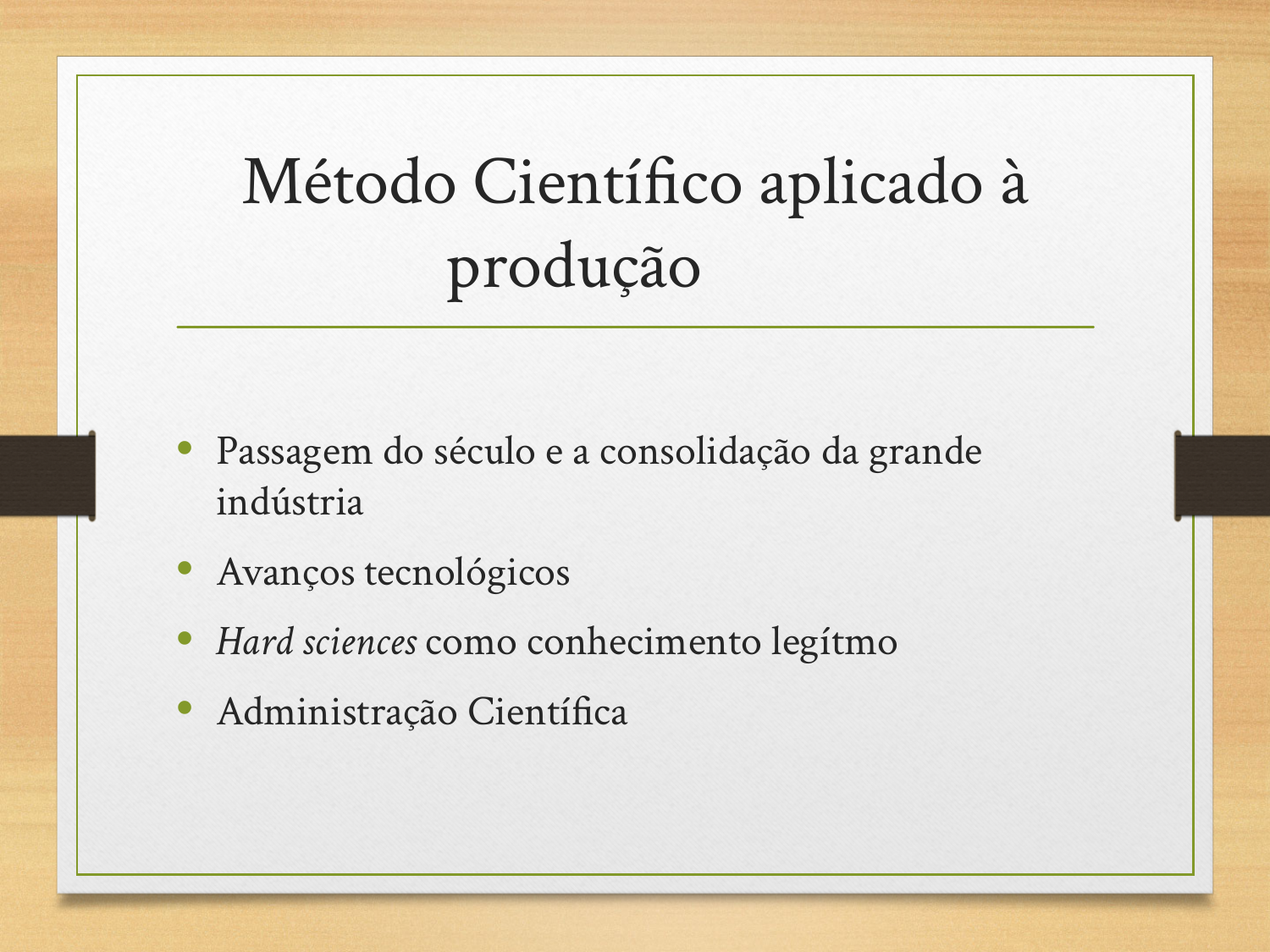

# Método Científico aplicado à produção

Passagem do século e a consolidação da grande indústria
Avanços tecnológicos
Hard sciences como conhecimento legítmo
Administração Científica